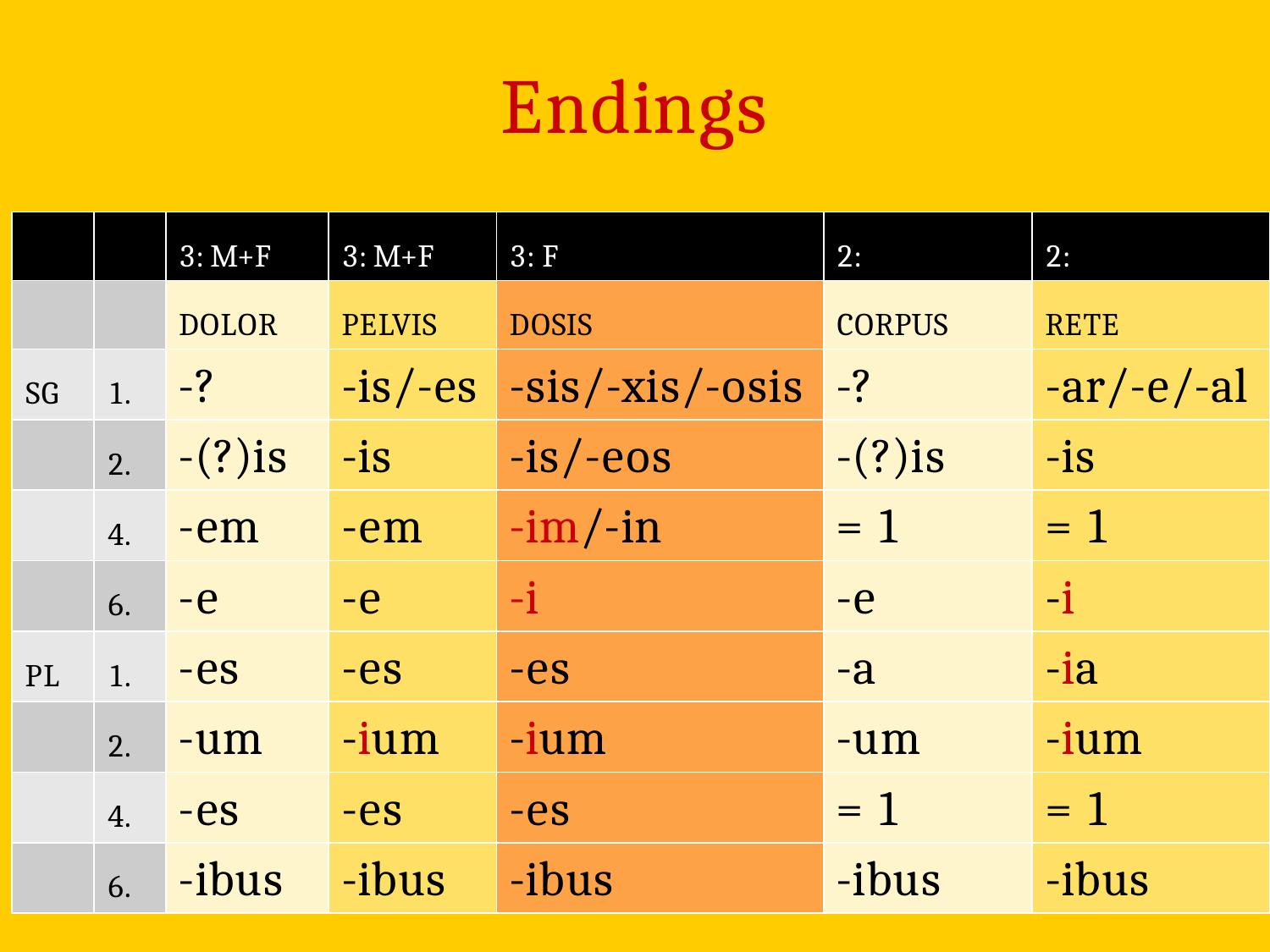

# Endings
|  |  | 3: M+F | 3: M+F | 3: F | 2: | 2: |
| --- | --- | --- | --- | --- | --- | --- |
|  |  | DOLOR | PELVIS | DOSIS | CORPUS | RETE |
| SG | 1. | -? | -is/-es | -sis/-xis/-osis | -? | -ar/-e/-al |
|  | 2. | -(?)is | -is | -is/-eos | -(?)is | -is |
|  | 4. | -em | -em | -im/-in | = 1 | = 1 |
|  | 6. | -e | -e | -i | -e | -i |
| PL | 1. | -es | -es | -es | -a | -ia |
|  | 2. | -um | -ium | -ium | -um | -ium |
|  | 4. | -es | -es | -es | = 1 | = 1 |
|  | 6. | -ibus | -ibus | -ibus | -ibus | -ibus |